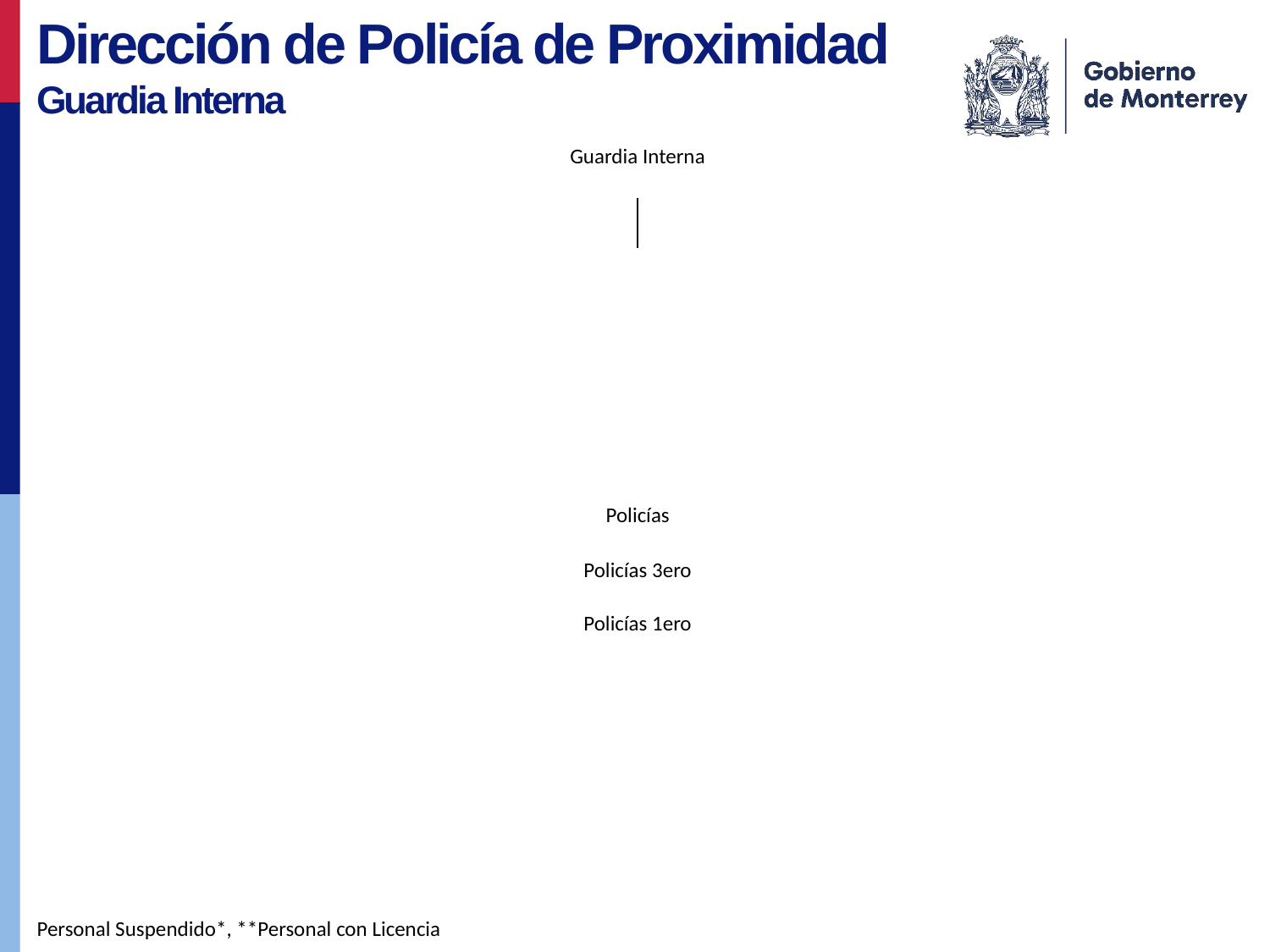

Dirección de Policía de Proximidad
Guardia Interna
Guardia Interna
Policías
Policías 3ero
Policías 1ero
Personal Suspendido*, **Personal con Licencia